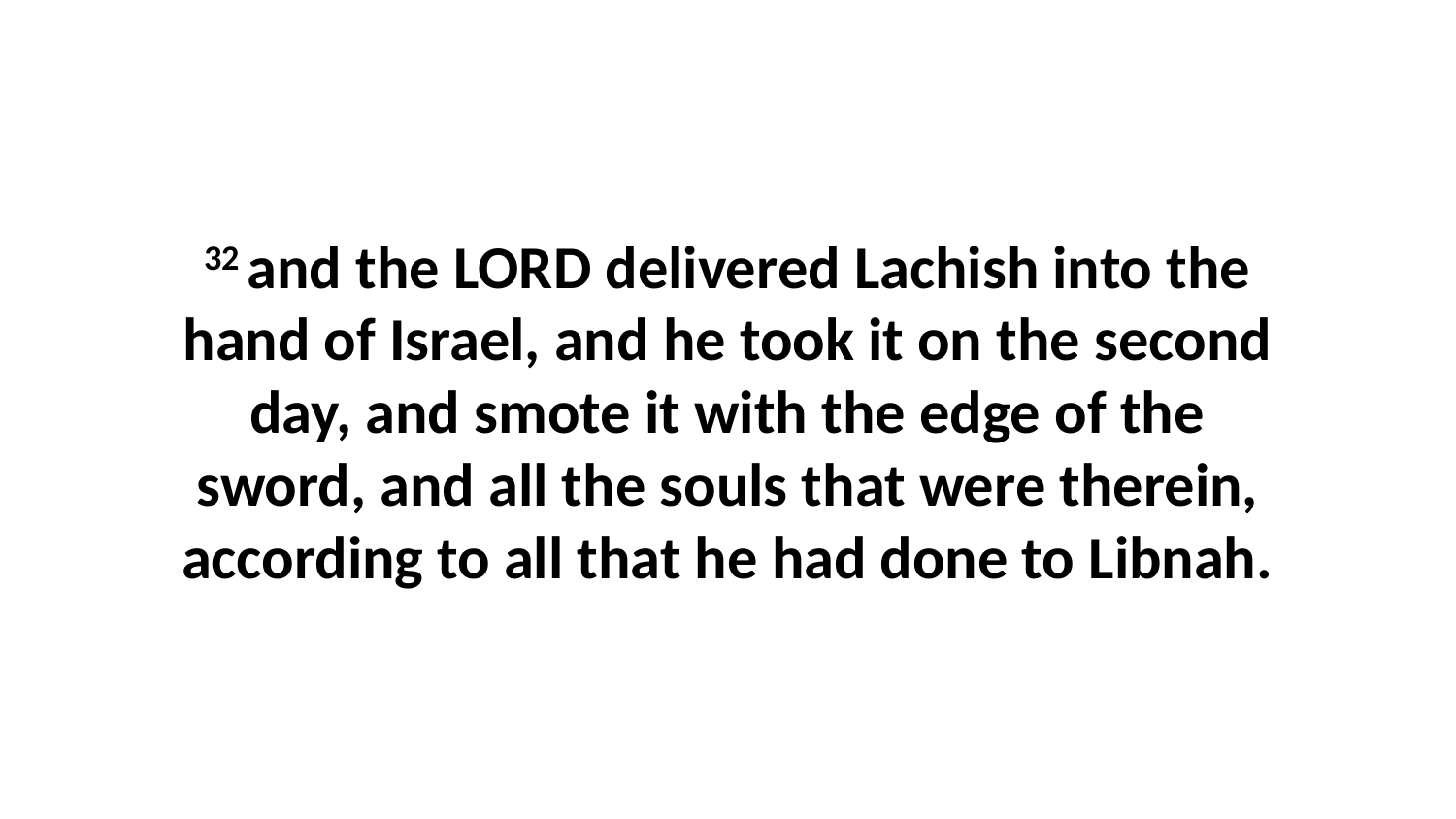

32 and the LORD delivered Lachish into the hand of Israel, and he took it on the second day, and smote it with the edge of the sword, and all the souls that were therein, according to all that he had done to Libnah.